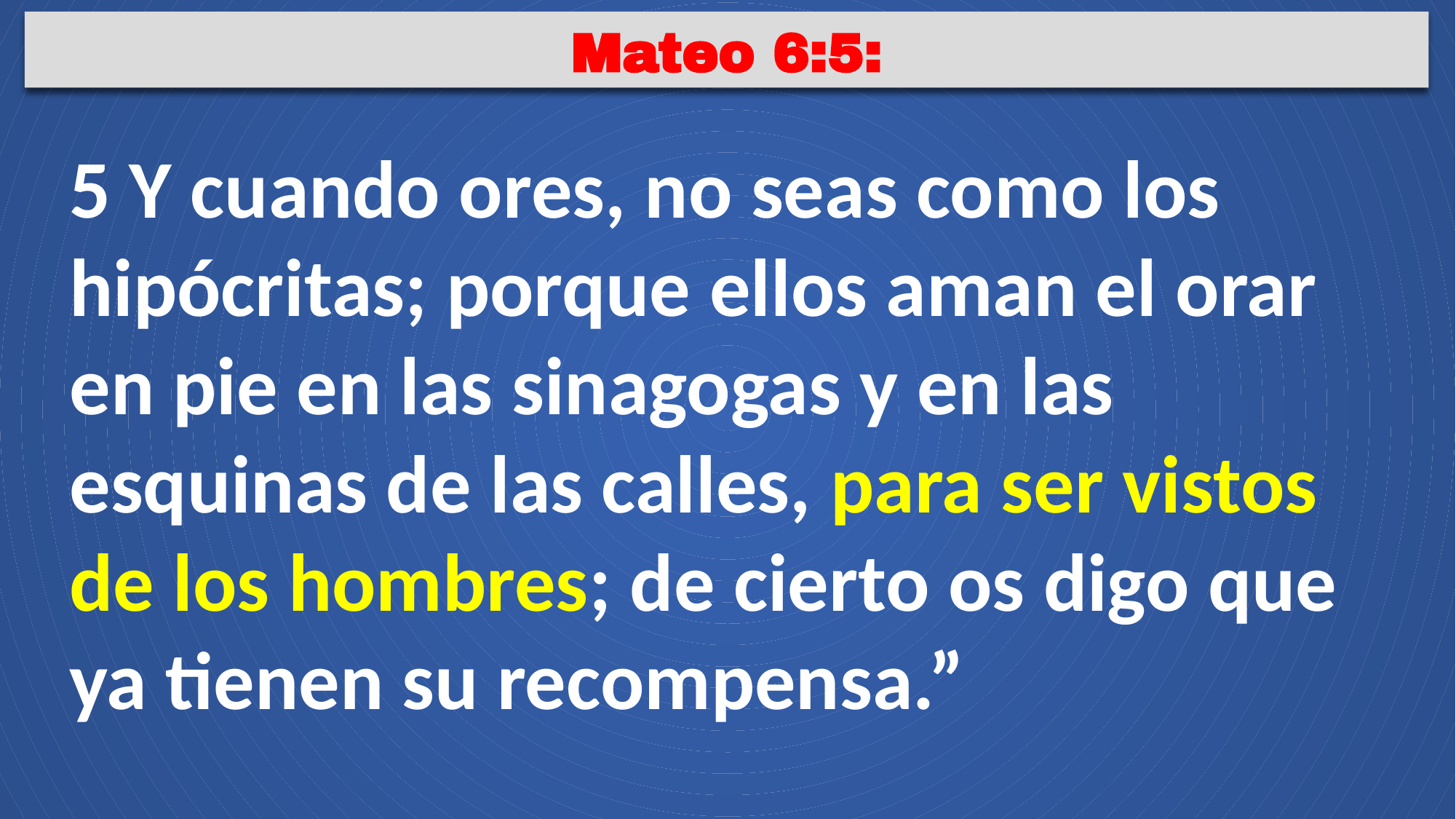

Mateo 6:5:
5 Y cuando ores, no seas como los hipócritas; porque ellos aman el orar en pie en las sinagogas y en las esquinas de las calles, para ser vistos de los hombres; de cierto os digo que ya tienen su recompensa.”